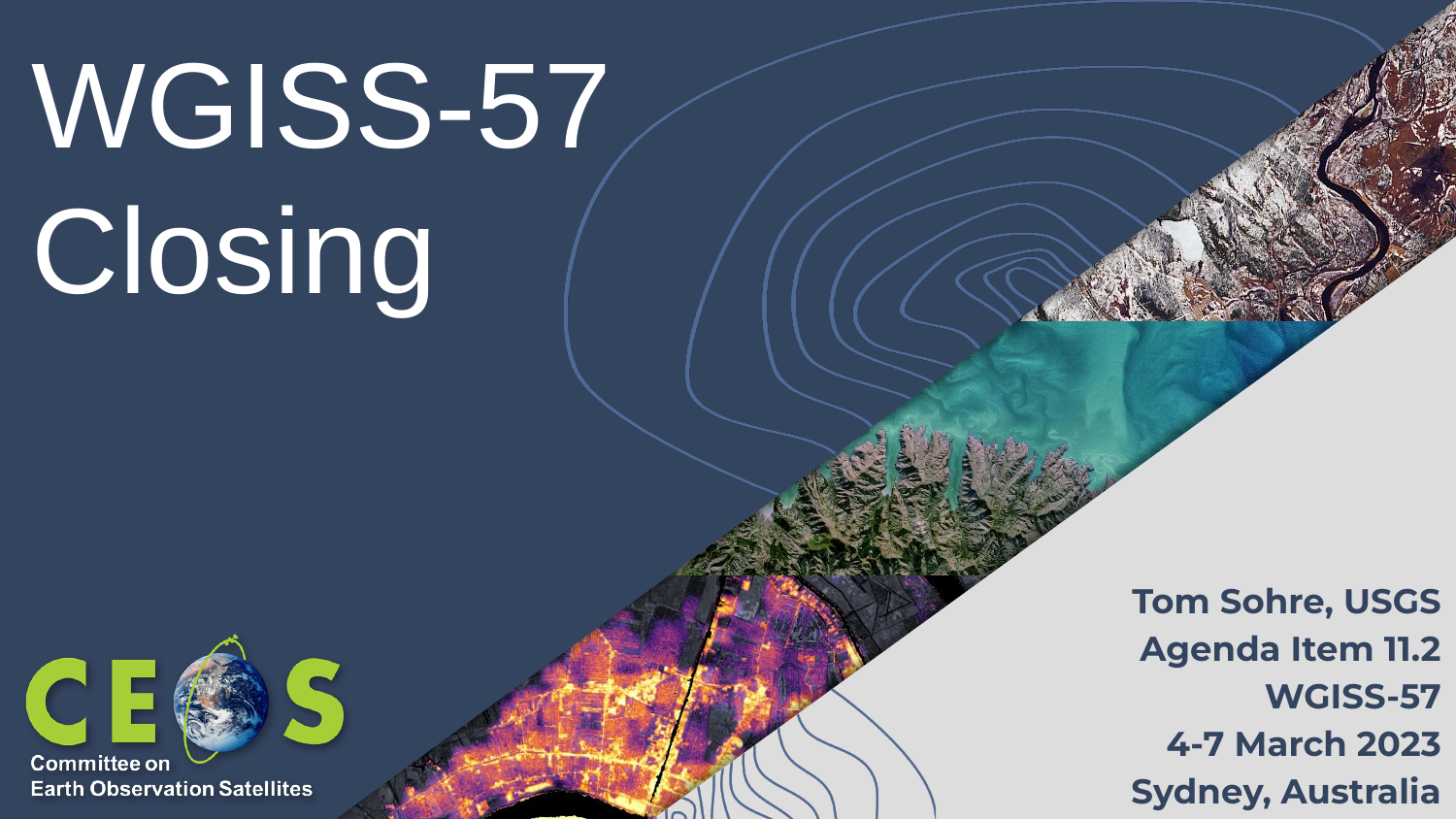

# WGISS-57 Closing
Tom Sohre, USGS
Agenda Item 11.2
WGISS-57
4-7 March 2023
Sydney, Australia